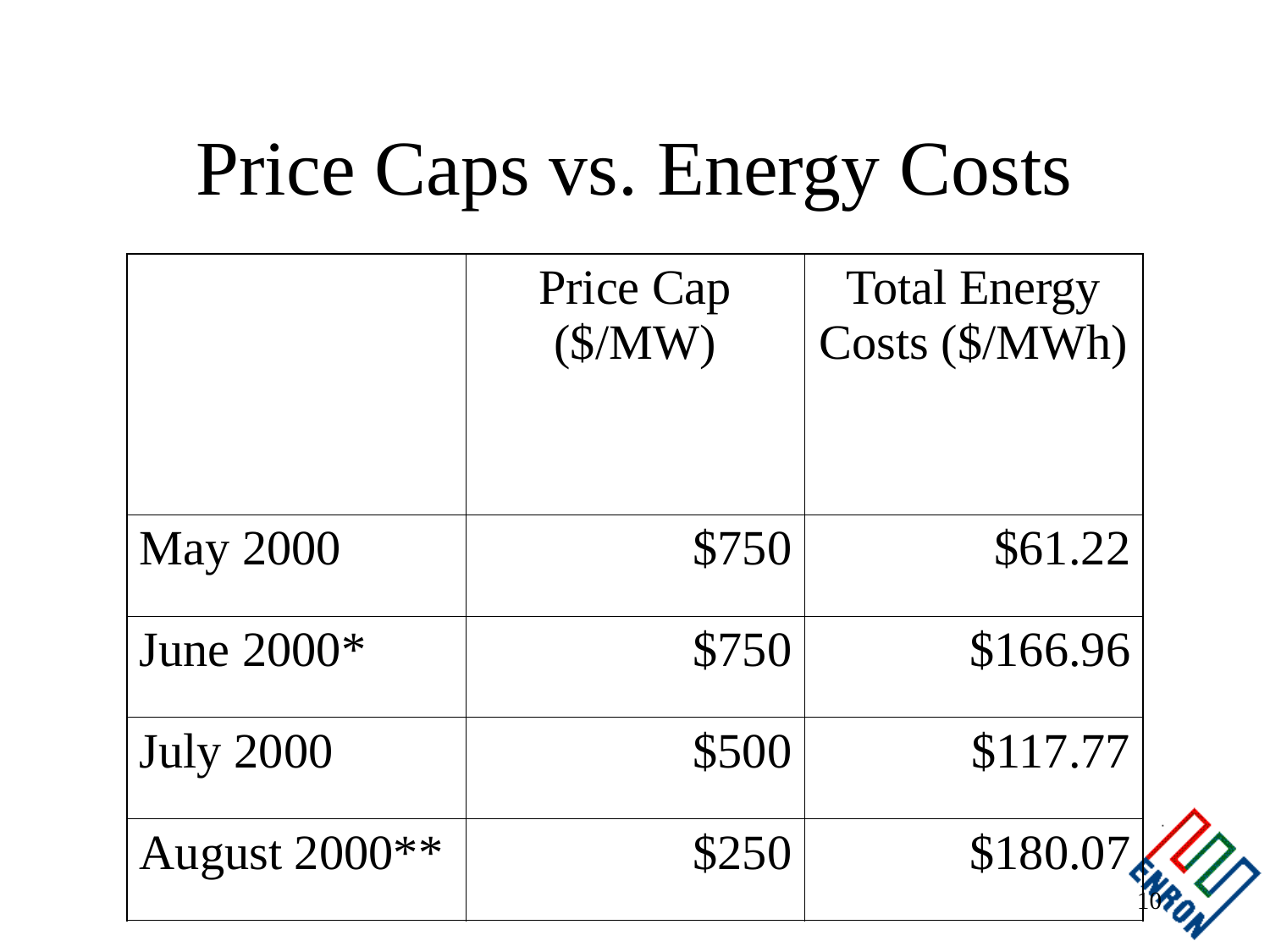

# Price Caps vs. Energy Costs
|  | Price Cap ($/MW) | Total Energy Costs ($/MWh) |
| --- | --- | --- |
| May 2000 | $750 | $61.22 |
| June 2000\* | $750 | $166.96 |
| July 2000 | $500 | $117.77 |
| August 2000\*\* | $250 | $180.07 |
10